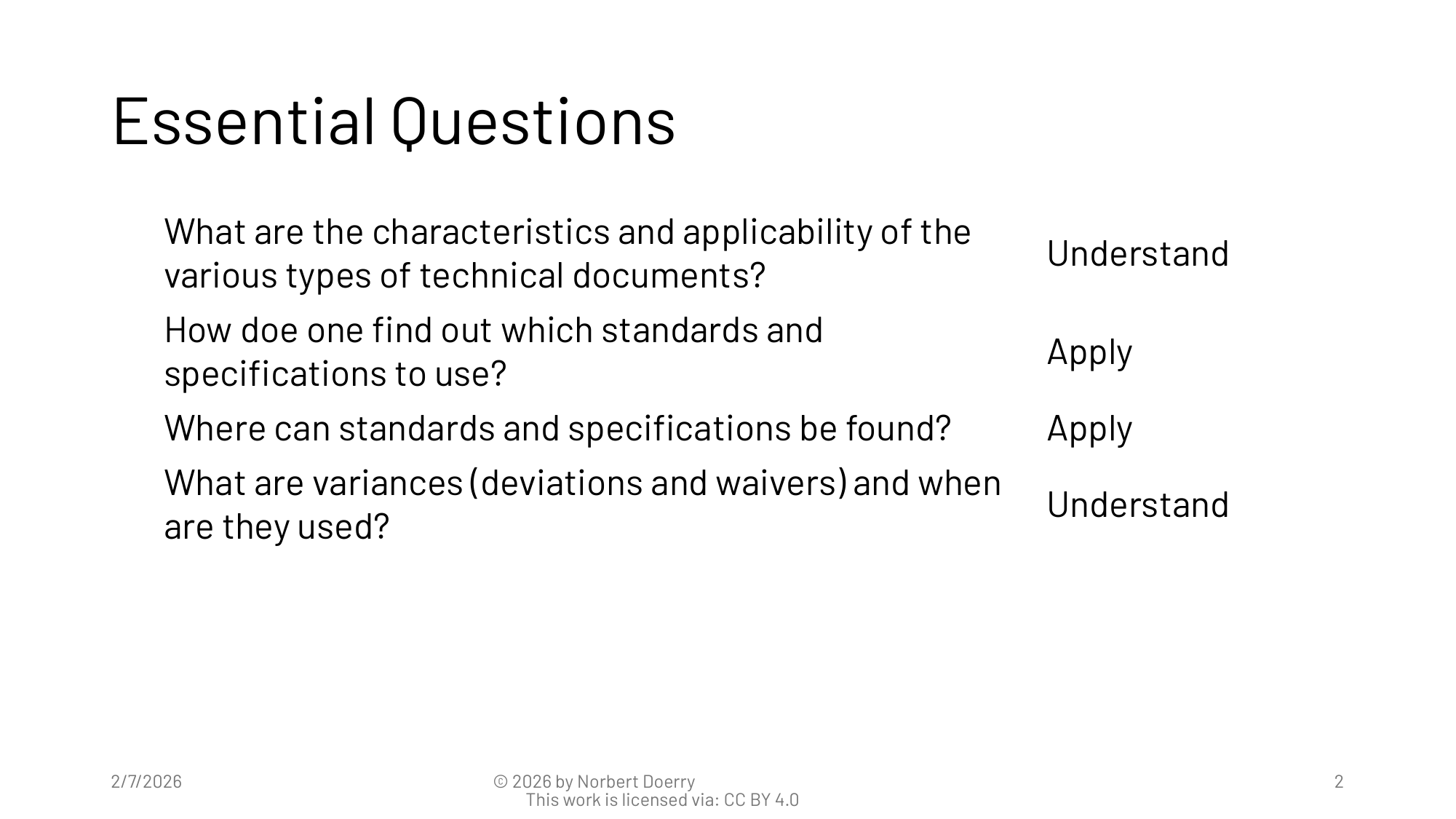

# Essential Questions
| What are the characteristics and applicability of the various types of technical documents? | Understand |
| --- | --- |
| How doe one find out which standards and specifications to use? | Apply |
| Where can standards and specifications be found? | Apply |
| What are variances (deviations and waivers) and when are they used? | Understand |
2/7/2026
© 2026 by Norbert Doerry                                                                                  This work is licensed via: CC BY 4.0
2